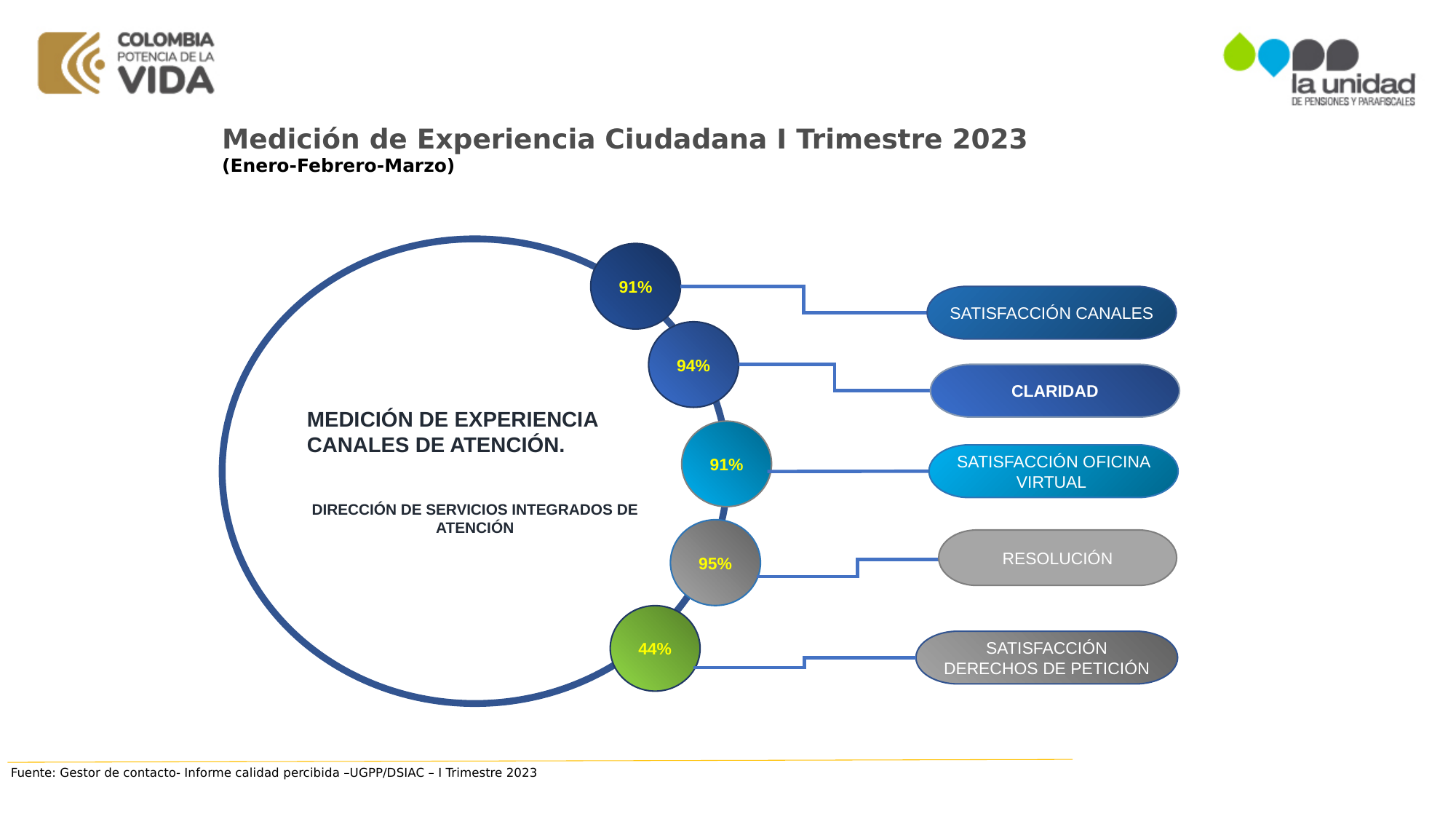

Medición de Experiencia Ciudadana I Trimestre 2023
(Enero-Febrero-Marzo)
MEDICIÓN DE EXPERIENCIA CANALES DE ATENCIÓN.

DIRECCIÓN DE SERVICIOS INTEGRADOS DE ATENCIÓN
91%
SATISFACCIÓN CANALES
94%
CLARIDAD
91%
SATISFACCIÓN OFICINA VIRTUAL
95%
RESOLUCIÓN
44%
SATISFACCIÓN DERECHOS DE PETICIÓN
Fuente: Gestor de contacto- Informe calidad percibida –UGPP/DSIAC – I Trimestre 2023